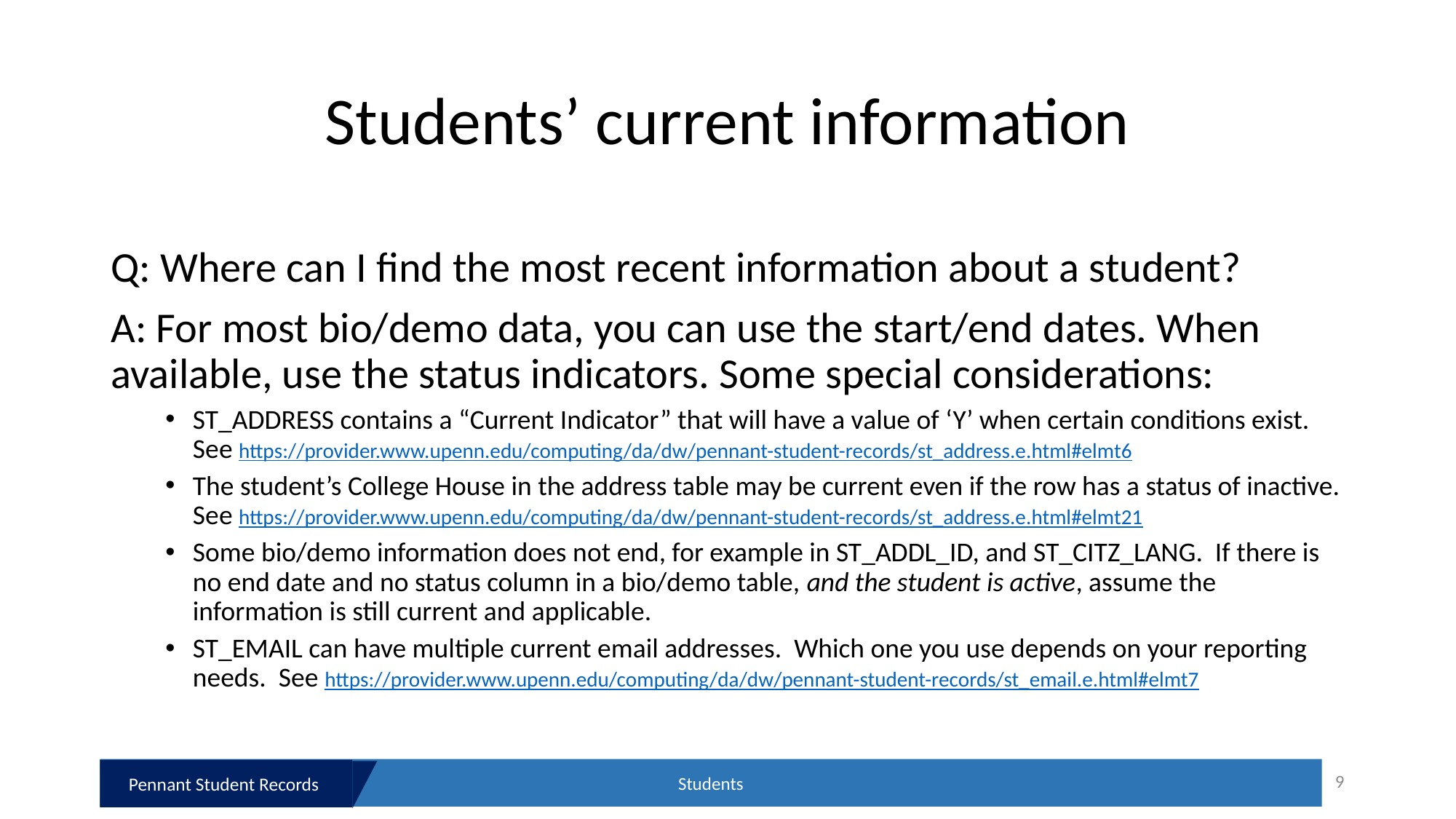

# Students’ current information
Q: Where can I find the most recent information about a student?
A: For most bio/demo data, you can use the start/end dates. When available, use the status indicators. Some special considerations:
ST_ADDRESS contains a “Current Indicator” that will have a value of ‘Y’ when certain conditions exist. See https://provider.www.upenn.edu/computing/da/dw/pennant-student-records/st_address.e.html#elmt6
The student’s College House in the address table may be current even if the row has a status of inactive. See https://provider.www.upenn.edu/computing/da/dw/pennant-student-records/st_address.e.html#elmt21
Some bio/demo information does not end, for example in ST_ADDL_ID, and ST_CITZ_LANG.  If there is no end date and no status column in a bio/demo table, and the student is active, assume the information is still current and applicable.
ST_EMAIL can have multiple current email addresses.  Which one you use depends on your reporting needs.  See https://provider.www.upenn.edu/computing/da/dw/pennant-student-records/st_email.e.html#elmt7
Students
9
Pennant Student Records